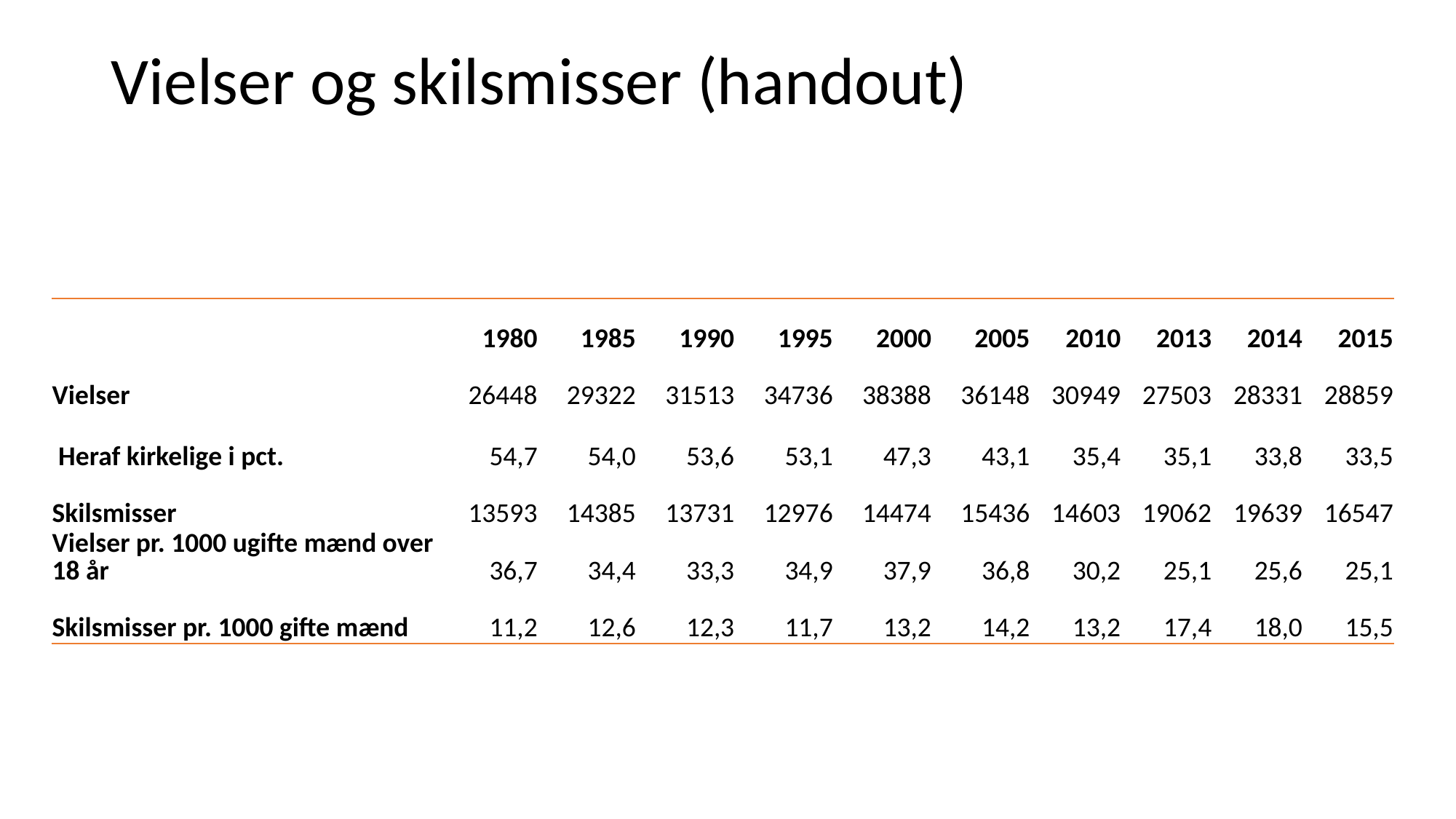

# Vielser og skilsmisser (handout)
|  | 1980 | 1985 | 1990 | 1995 | 2000 | 2005 | 2010 | 2013 | 2014 | 2015 |
| --- | --- | --- | --- | --- | --- | --- | --- | --- | --- | --- |
| Vielser | 26448 | 29322 | 31513 | 34736 | 38388 | 36148 | 30949 | 27503 | 28331 | 28859 |
| Heraf kirkelige i pct. | 54,7 | 54,0 | 53,6 | 53,1 | 47,3 | 43,1 | 35,4 | 35,1 | 33,8 | 33,5 |
| Skilsmisser | 13593 | 14385 | 13731 | 12976 | 14474 | 15436 | 14603 | 19062 | 19639 | 16547 |
| Vielser pr. 1000 ugifte mænd over 18 år | 36,7 | 34,4 | 33,3 | 34,9 | 37,9 | 36,8 | 30,2 | 25,1 | 25,6 | 25,1 |
| Skilsmisser pr. 1000 gifte mænd | 11,2 | 12,6 | 12,3 | 11,7 | 13,2 | 14,2 | 13,2 | 17,4 | 18,0 | 15,5 |